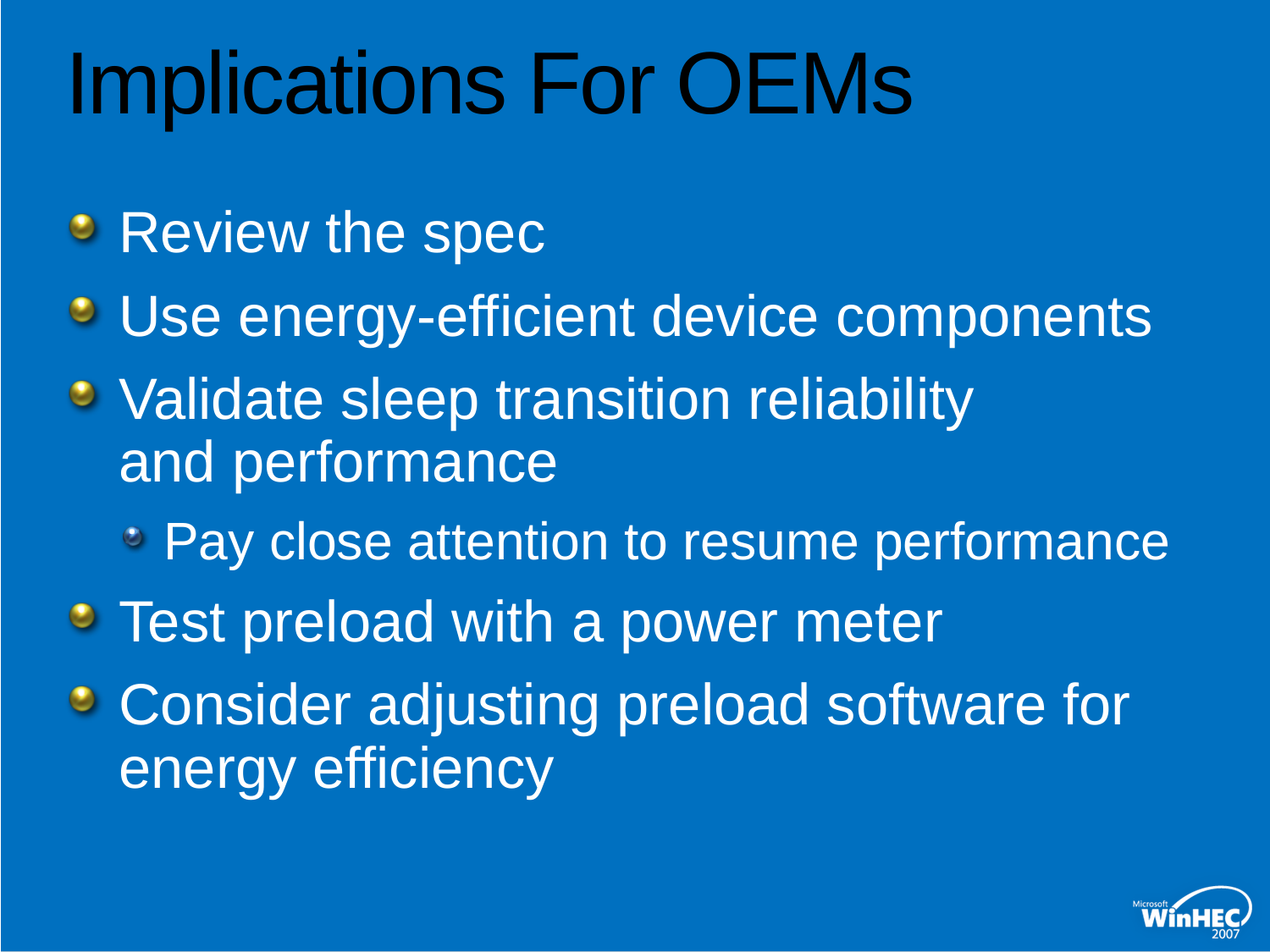

# Implications For OEMs
Review the spec
Use energy-efficient device components
Validate sleep transition reliability and performance
Pay close attention to resume performance
Test preload with a power meter
Consider adjusting preload software for energy efficiency